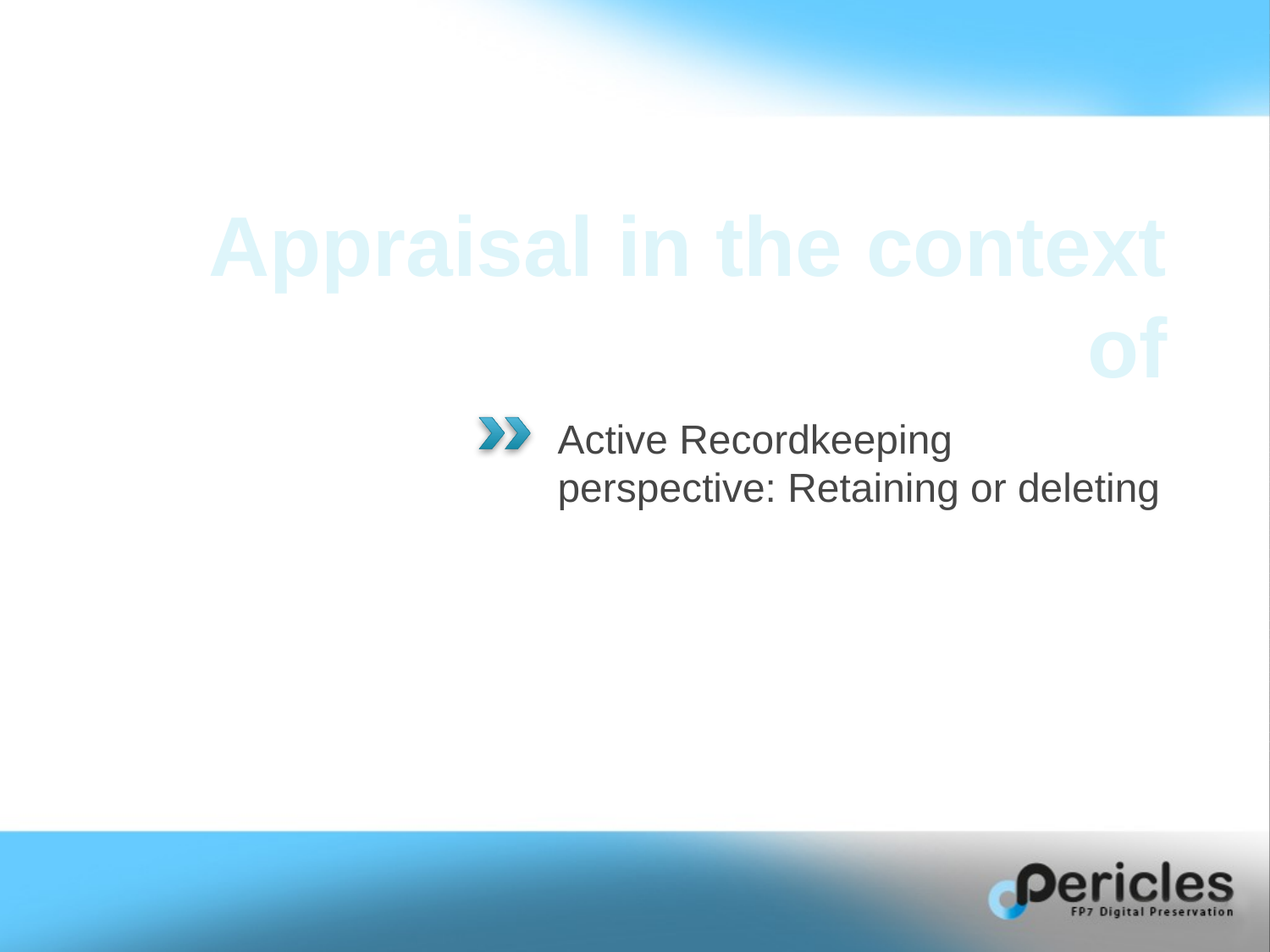

# Appraisal in the context of
Active Recordkeeping perspective: Retaining or deleting